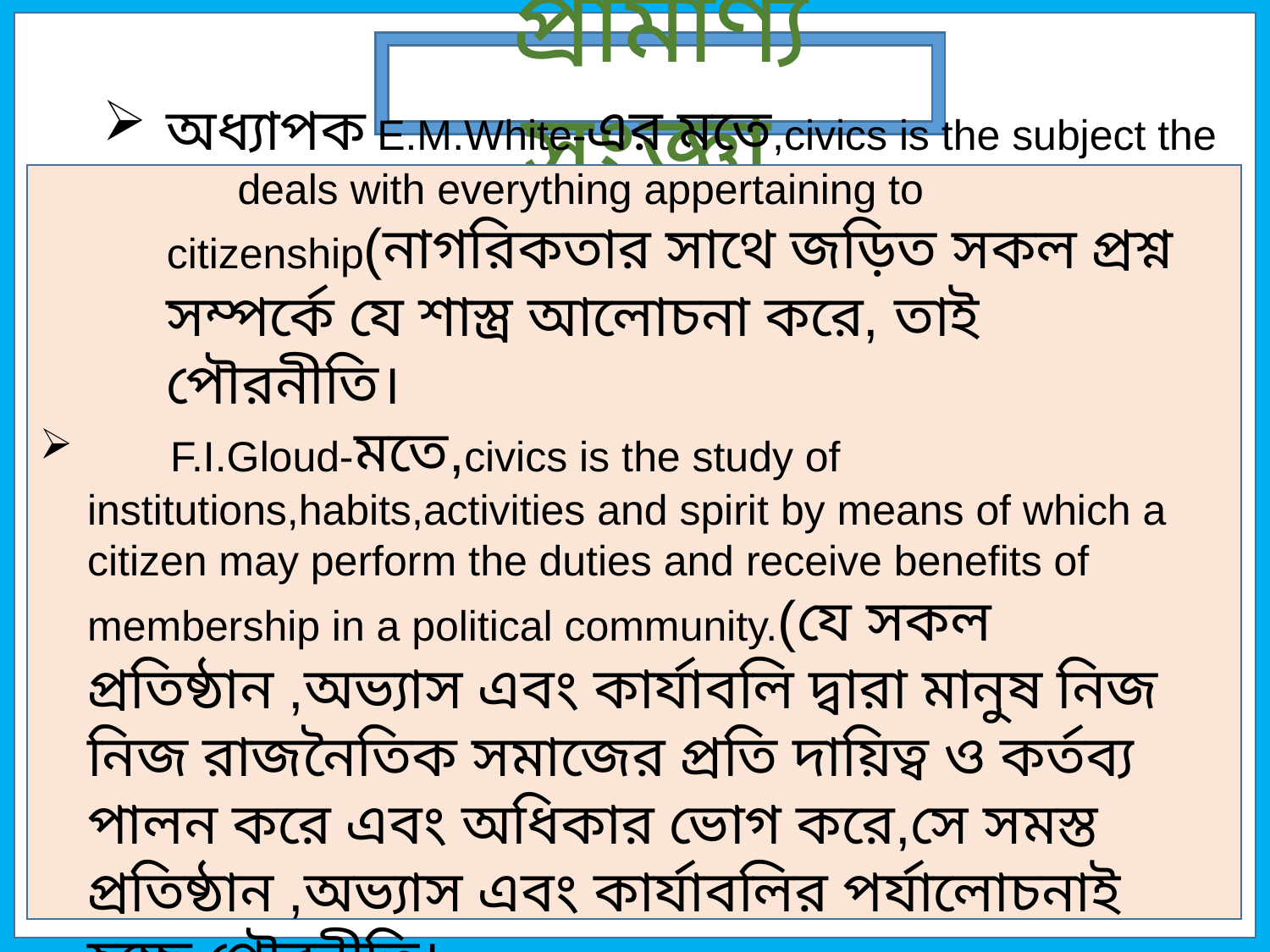

প্রামাণ্য সংজ্ঞা
অধ্যাপক E.M.White-এর মতে,civics is the subject the       deals with everything appertaining to citizenship(নাগরিকতার সাথে জড়িত সকল প্রশ্ন সম্পর্কে যে শাস্ত্র আলোচনা করে, তাই পৌরনীতি।
       F.I.Gloud-মতে,civics is the study of institutions,habits,activities and spirit by means of which a citizen may perform the duties and receive benefits of membership in a political community.(যে সকল প্রতিষ্ঠান ,অভ্যাস এবং কার্যাবলি দ্বারা মানুষ নিজ নিজ রাজনৈতিক সমাজের প্রতি দায়িত্ব ও কর্তব্য পালন করে এবং অধিকার ভোগ করে,সে সমস্ত প্রতিষ্ঠান ,অভ্যাস এবং কার্যাবলির পর্যালোচনাই হচ্ছে পৌরনীতি।